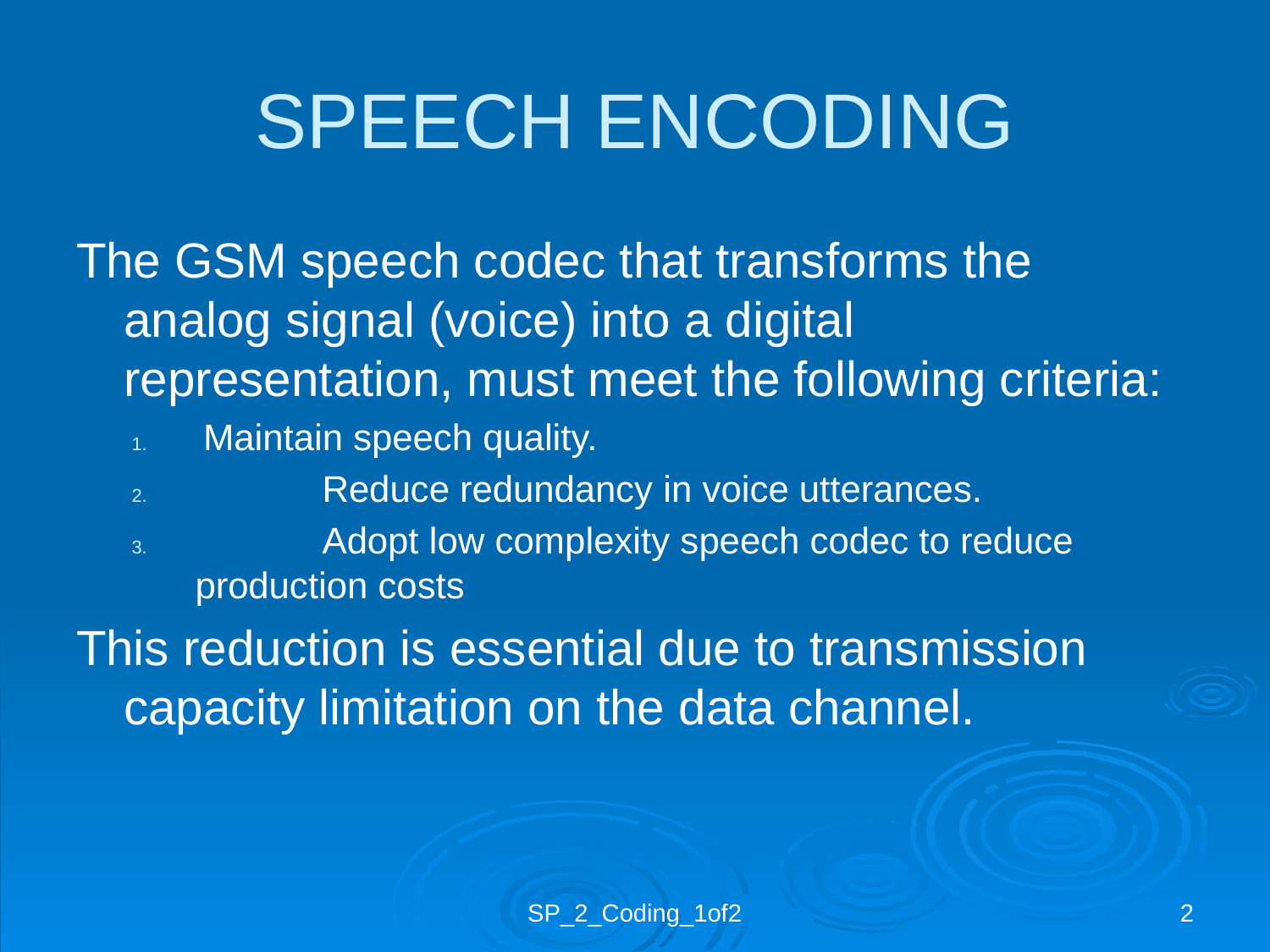

# Speech Encoding
The GSM speech codec that transforms the analog signal (voice) into a digital representation, must meet the following criteria:
Maintain speech quality.
	Reduce redundancy in voice utterances.
	Adopt low complexity speech codec to reduce production costs
This reduction is essential due to transmission capacity limitation on the data channel.

SP_2_Coding_1of2
2